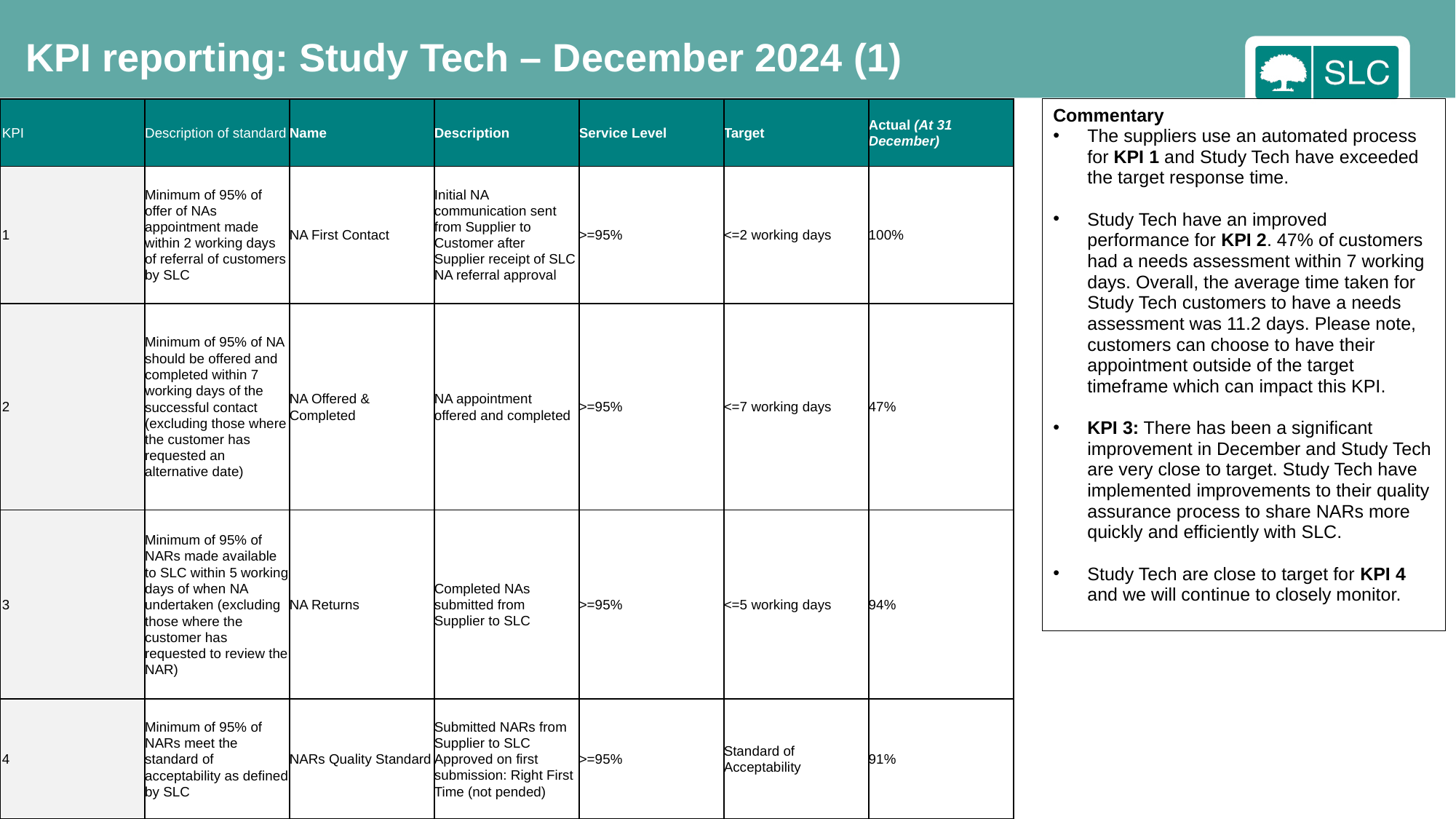

KPI reporting: Study Tech – December 2024 (1)
| KPI | Description of standard | Name | Description | Service Level | Target | Actual (At 31 December) |
| --- | --- | --- | --- | --- | --- | --- |
| 1 | Minimum of 95% of offer of NAs appointment made within 2 working days of referral of customers by SLC | NA First Contact | Initial NA communication sent from Supplier to Customer after Supplier receipt of SLC NA referral approval | >=95% | <=2 working days | 100% |
| 2 | Minimum of 95% of NA should be offered and completed within 7 working days of the successful contact (excluding those where the customer has requested an alternative date) | NA Offered & Completed | NA appointment offered and completed | >=95% | <=7 working days | 47% |
| 3 | Minimum of 95% of NARs made available to SLC within 5 working days of when NA undertaken (excluding those where the customer has requested to review the NAR) | NA Returns | Completed NAs submitted from Supplier to SLC | >=95% | <=5 working days | 94% |
| 4 | Minimum of 95% of NARs meet the standard of acceptability as defined by SLC | NARs Quality Standard | Submitted NARs from Supplier to SLC Approved on first submission: Right First Time (not pended) | >=95% | Standard of Acceptability | 91% |
Commentary
The suppliers use an automated process for KPI 1 and Study Tech have exceeded the target response time.

Study Tech have an improved performance for KPI 2. 47% of customers had a needs assessment within 7 working days. Overall, the average time taken for Study Tech customers to have a needs assessment was 11.2 days. Please note, customers can choose to have their appointment outside of the target timeframe which can impact this KPI.

KPI 3: There has been a significant improvement in December and Study Tech are very close to target. Study Tech have implemented improvements to their quality assurance process to share NARs more quickly and efficiently with SLC.

Study Tech are close to target for KPI 4 and we will continue to closely monitor.